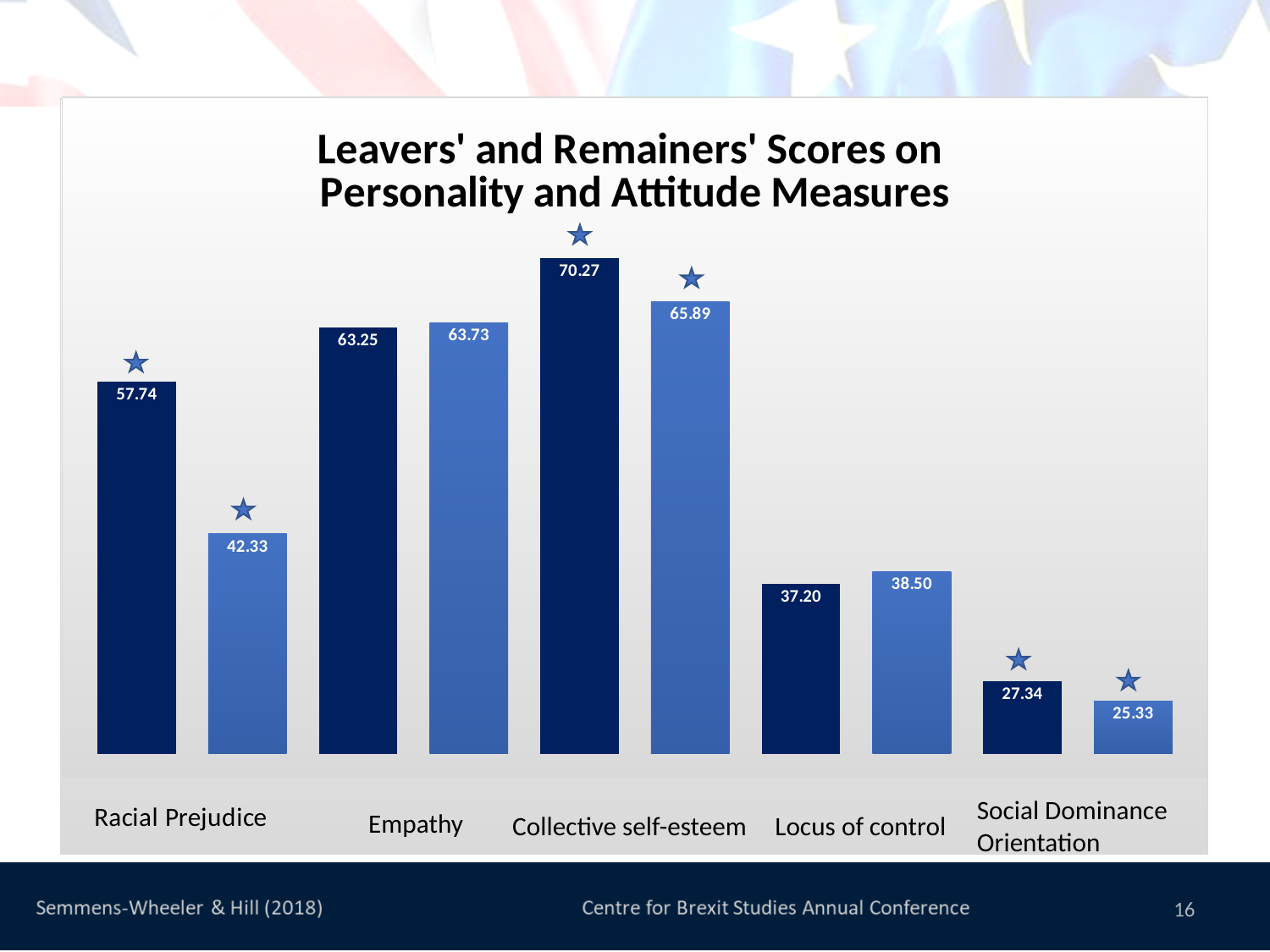

### Chart: Leavers' and Remainers' Scores on
Personality and Attitude Measures

| Category |  |
|---|---|
|  Racial Prejudice | 57.73737373737374 |
|  | 42.32663316582914 |
| Empathy | 63.25252525252525 |
|  | 63.733668341708544 |
| Coll.Self-Esteem | 70.27272727272727 |
|  | 65.8894472361809 |
| Locus of Control | 37.2 |
|  | 38.5 |
| Social Dominance | 27.343434343434343 |
|  | 25.331658291457288 |

### Chart: Leavers' and Remainers' Scores on Personality and Attitude Measures

| Category |
|---|
Social Dominance
Orientation
Empathy
Locus of control
Collective self-esteem